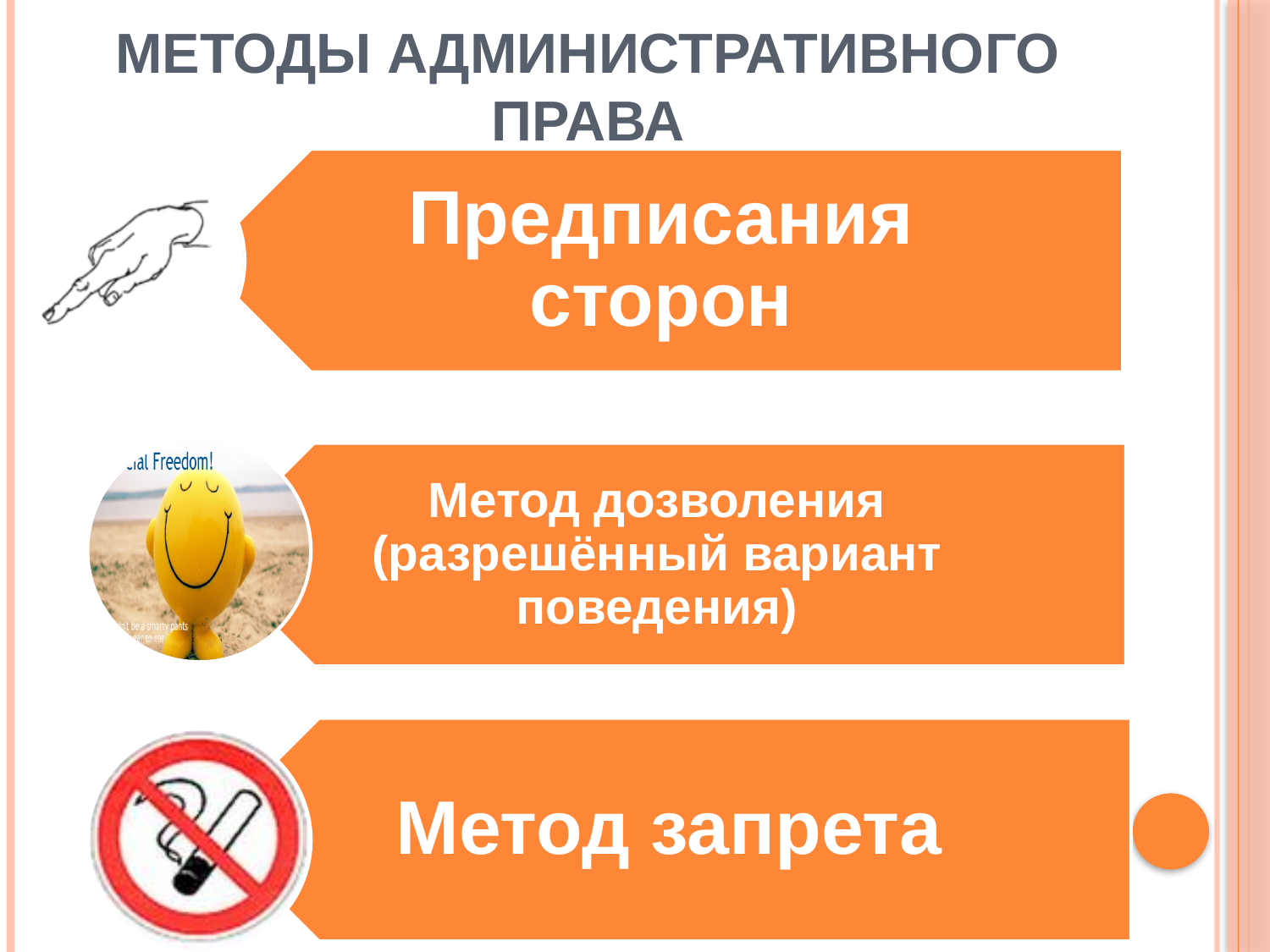

# Методы административного права
Предписания сторон
Метод дозволения (разрешённый вариант поведения)
Метод запрета